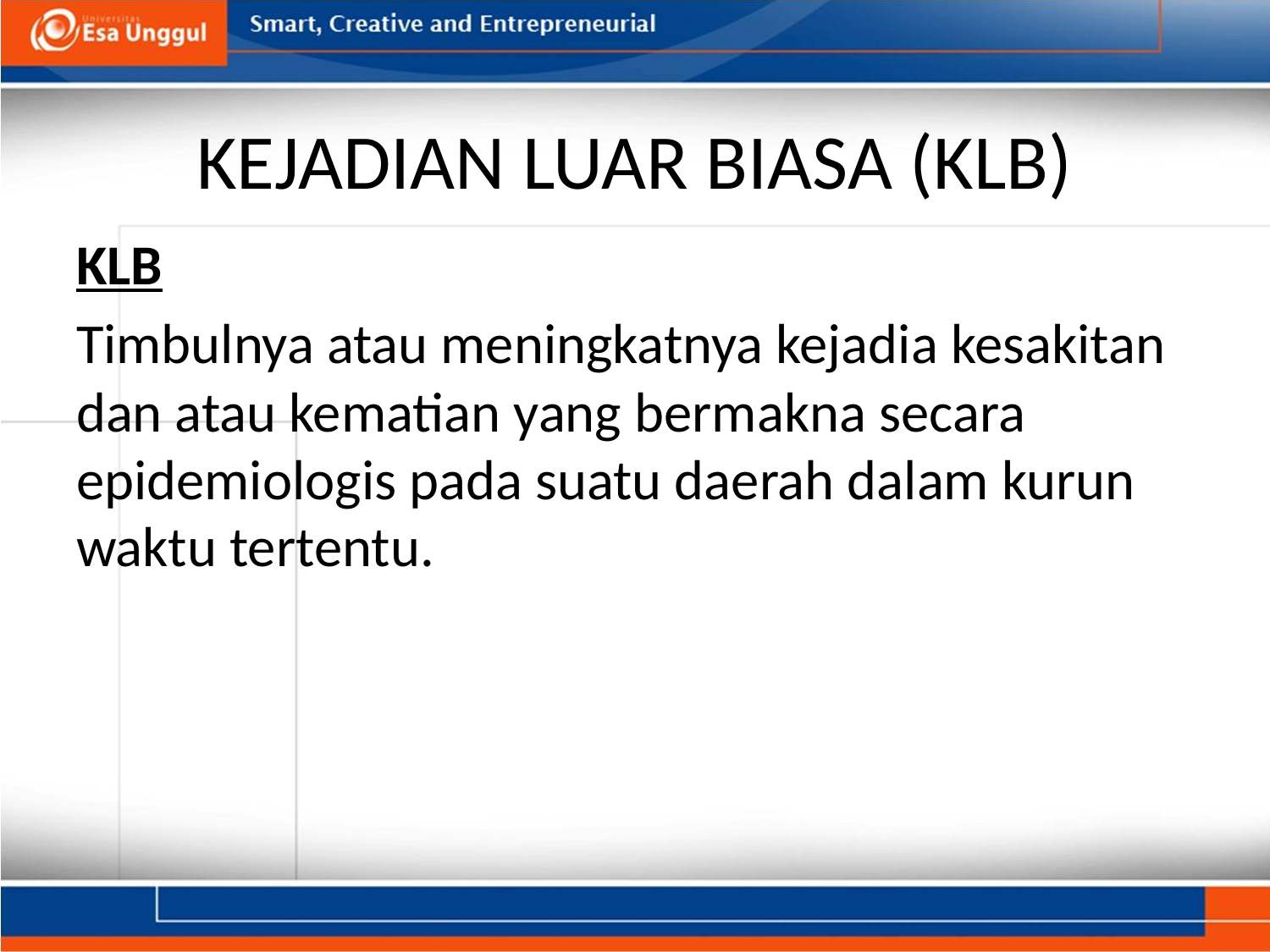

# KEJADIAN LUAR BIASA (KLB)
KLB
Timbulnya atau meningkatnya kejadia kesakitan dan atau kematian yang bermakna secara epidemiologis pada suatu daerah dalam kurun waktu tertentu.